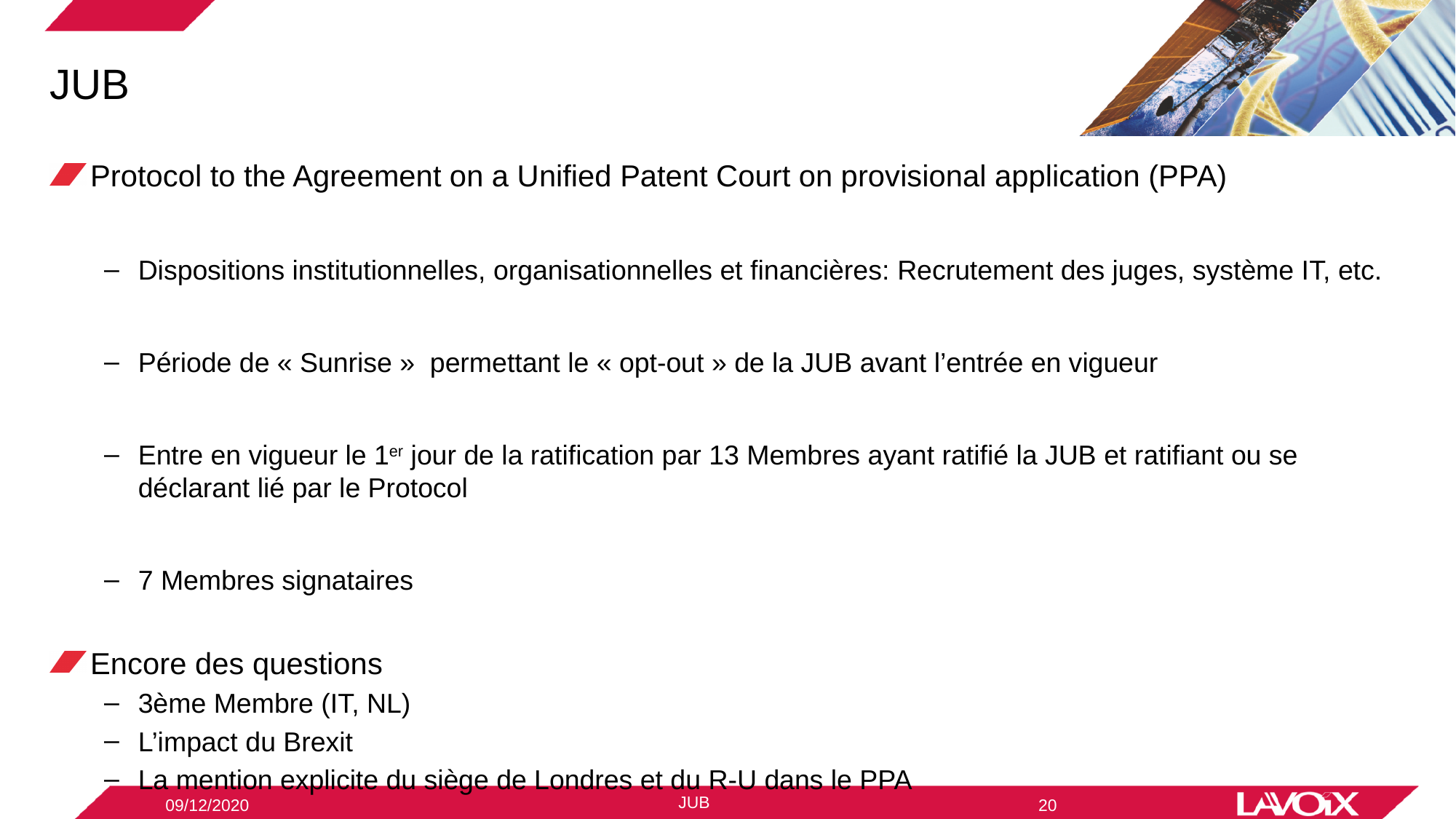

# JUB
Protocol to the Agreement on a Unified Patent Court on provisional application (PPA)

Dispositions institutionnelles, organisationnelles et financières: Recrutement des juges, système IT, etc.

Période de « Sunrise »  permettant le « opt-out » de la JUB avant l’entrée en vigueur

Entre en vigueur le 1er jour de la ratification par 13 Membres ayant ratifié la JUB et ratifiant ou se déclarant lié par le Protocol

7 Membres signataires

Encore des questions
3ème Membre (IT, NL)
L’impact du Brexit
La mention explicite du siège de Londres et du R-U dans le PPA

JUB
09/12/2020
20